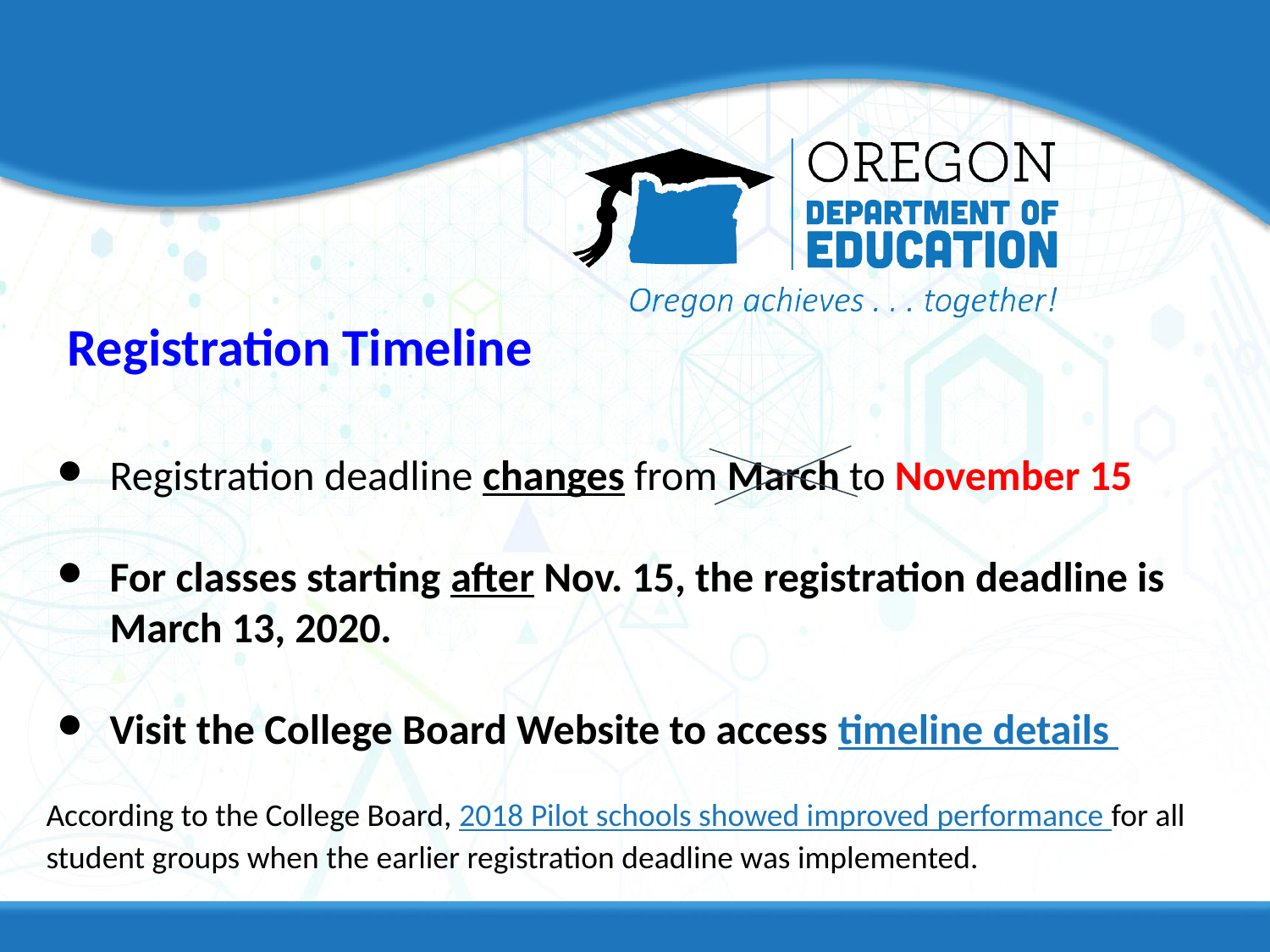

# Registration Timeline

Registration deadline changes from March to November 15

For classes starting after Nov. 15, the registration deadline is March 13, 2020.

Visit the College Board Website to access timeline details

According to the College Board, 2018 Pilot schools showed improved performance for all student groups when the earlier registration deadline was implemented.